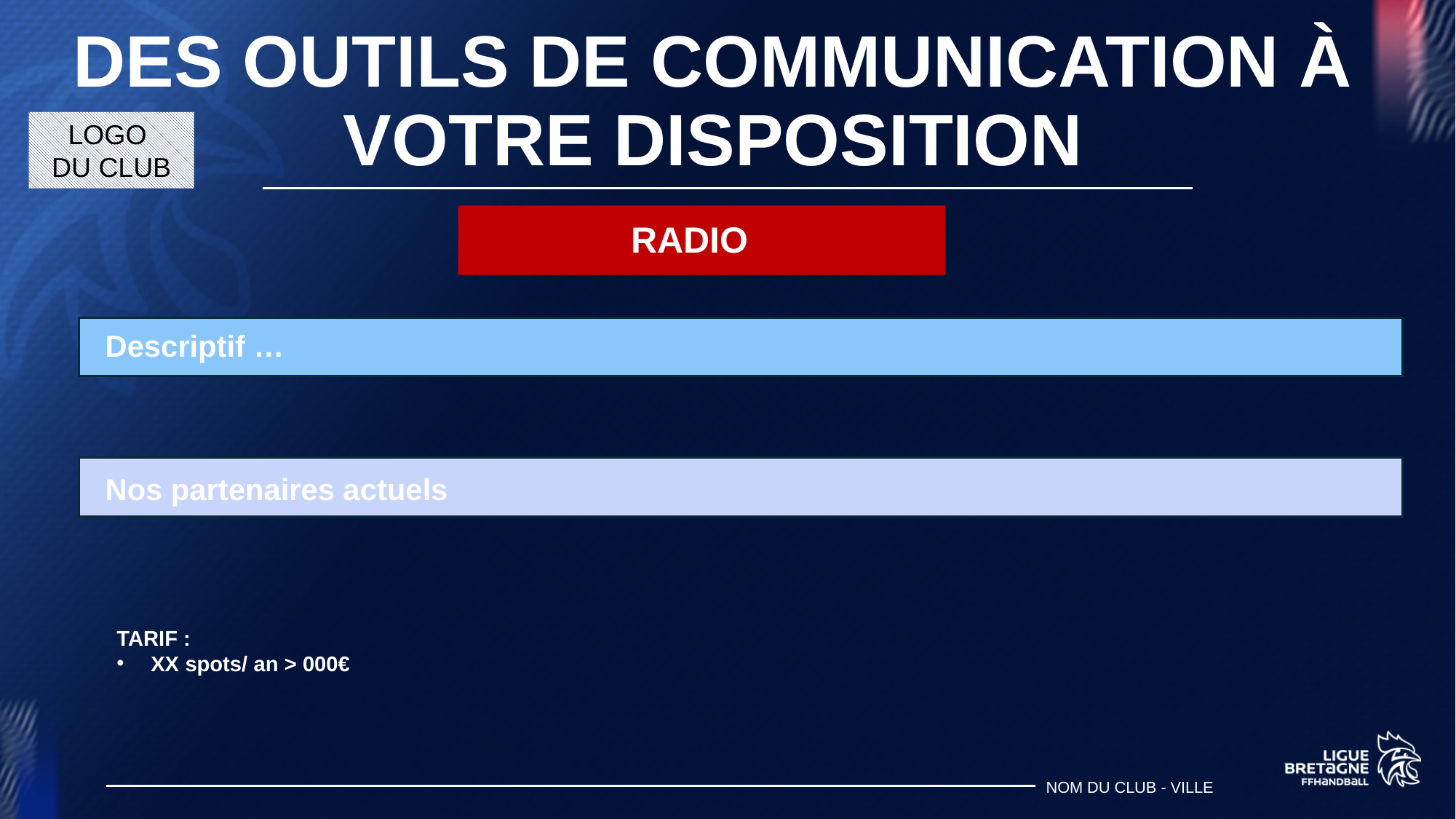

# DES OUTILS DE COMMUNICATION À VOTRE DISPOSITION
LOGO
DU CLUB

RADIO

Descriptif …

Nos partenaires actuels

TARIF :
XX spots/ an > 000€
NOM DU CLUB - VILLE